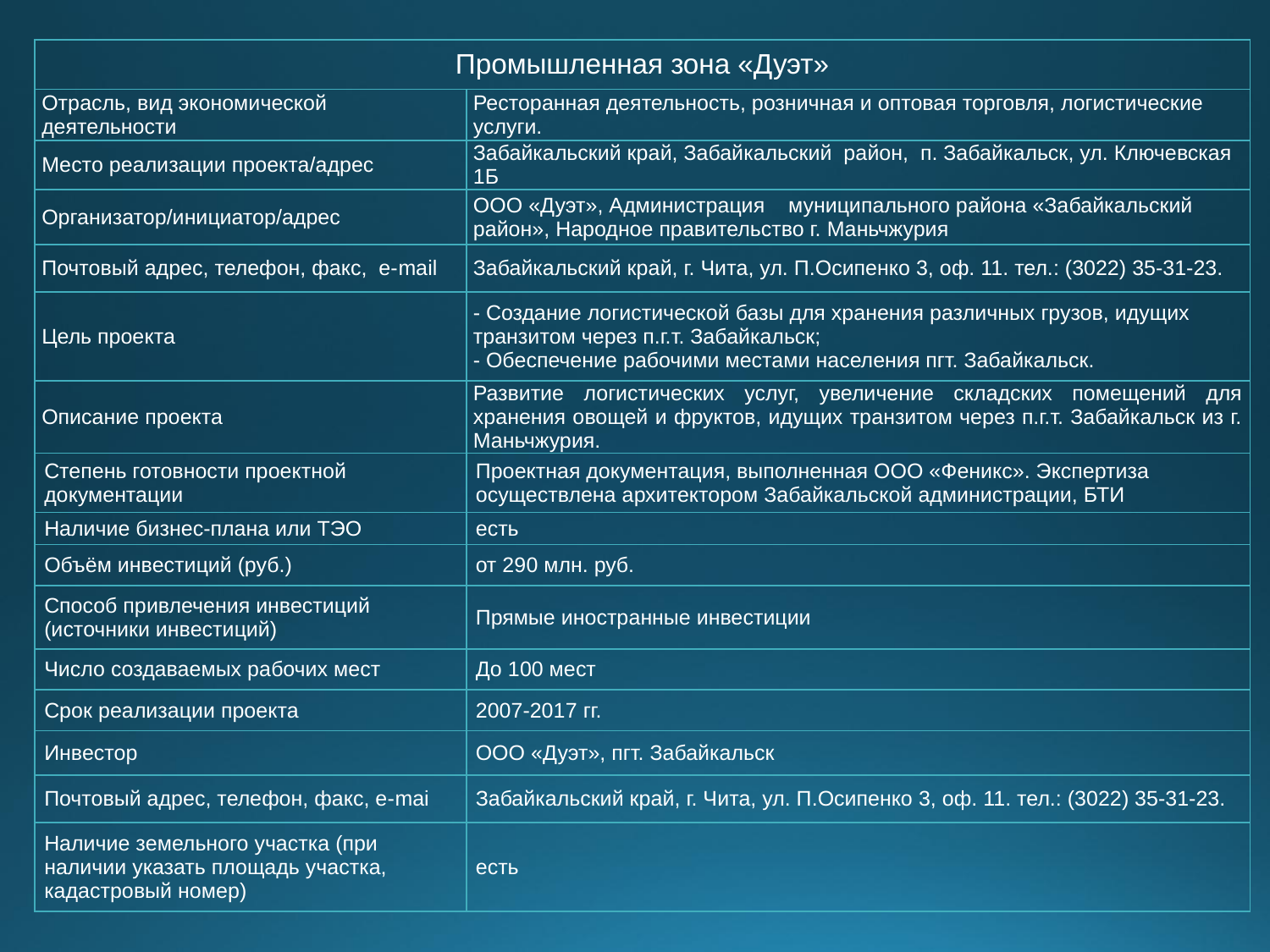

| Промышленная зона «Дуэт» |  |
| --- | --- |
| Отрасль, вид экономической деятельности | Ресторанная деятельность, розничная и оптовая торговля, логистические услуги. |
| Место реализации проекта/адрес | Забайкальский край, Забайкальский район, п. Забайкальск, ул. Ключевская 1Б |
| Организатор/инициатор/адрес | ООО «Дуэт», Администрация муниципального района «Забайкальский район», Народное правительство г. Маньчжурия |
| Почтовый адрес, телефон, факс, е-mail | Забайкальский край, г. Чита, ул. П.Осипенко 3, оф. 11. тел.: (3022) 35-31-23. |
| Цель проекта | - Создание логистической базы для хранения различных грузов, идущих транзитом через п.г.т. Забайкальск; - Обеспечение рабочими местами населения пгт. Забайкальск. |
| Описание проекта | Развитие логистических услуг, увеличение складских помещений для хранения овощей и фруктов, идущих транзитом через п.г.т. Забайкальск из г. Маньчжурия. |
| Степень готовности проектной документации | Проектная документация, выполненная ООО «Феникс». Экспертиза осуществлена архитектором Забайкальской администрации, БТИ |
| Наличие бизнес-плана или ТЭО | есть |
| Объём инвестиций (руб.) | от 290 млн. руб. |
| Способ привлечения инвестиций (источники инвестиций) | Прямые иностранные инвестиции |
| Число создаваемых рабочих мест | До 100 мест |
| Срок реализации проекта | 2007-2017 гг. |
| Инвестор | ООО «Дуэт», пгт. Забайкальск |
| Почтовый адрес, телефон, факс, е-mai | Забайкальский край, г. Чита, ул. П.Осипенко 3, оф. 11. тел.: (3022) 35-31-23. |
| Наличие земельного участка (при наличии указать площадь участка, кадастровый номер) | есть |